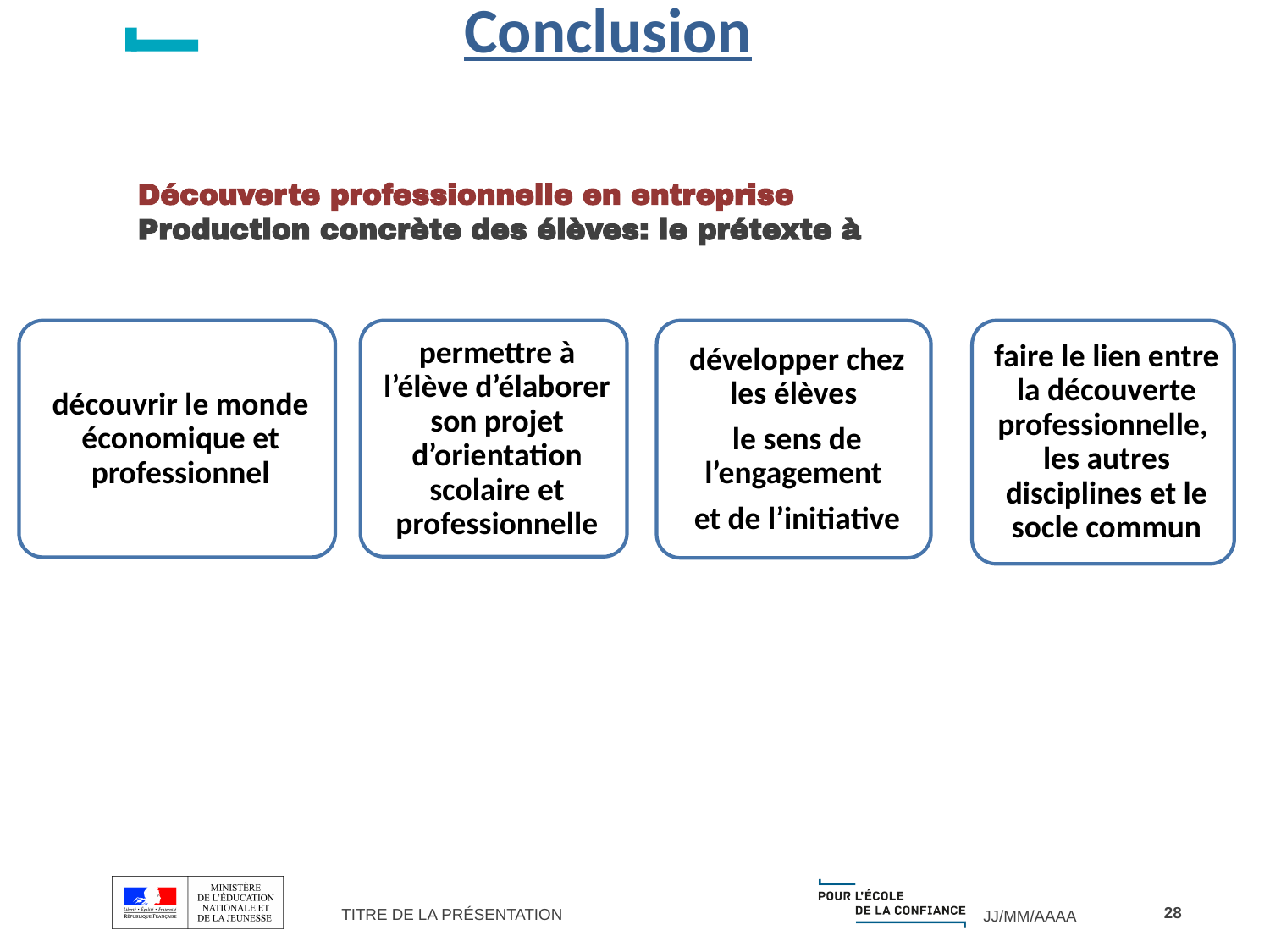

Conclusion

Découverte professionnelle en entreprise
Production concrète des élèves: le prétexte à
découvrir le monde économique et professionnel
permettre à l’élève d’élaborer son projet d’orientation scolaire et professionnelle
développer chez les élèves
le sens de l’engagement
et de l’initiative
faire le lien entre la découverte professionnelle,  les autres disciplines et le socle commun
28